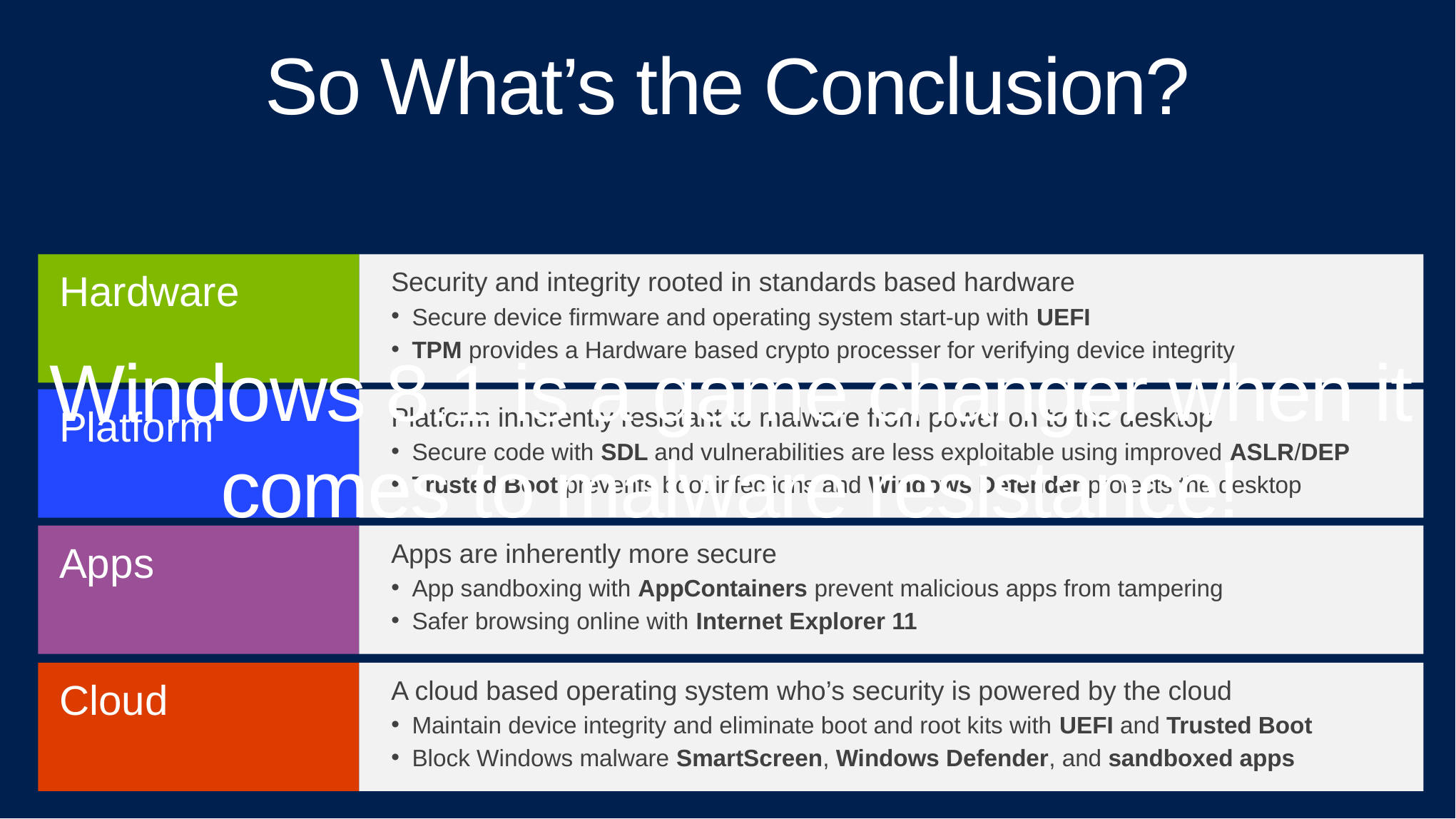

# So What’s the Conclusion?
Hardware
Security and integrity rooted in standards based hardware
Secure device firmware and operating system start-up with UEFI
TPM provides a Hardware based crypto processer for verifying device integrity
Windows 8.1 is a game changer when it comes to malware resistance!
Platform
Platform inherently resistant to malware from power on to the desktop
Secure code with SDL and vulnerabilities are less exploitable using improved ASLR/DEP
Trusted Boot prevents boot infections and Windows Defender protects the desktop
Apps

Apps are inherently more secure
App sandboxing with AppContainers prevent malicious apps from tampering
Safer browsing online with Internet Explorer 11
Cloud

A cloud based operating system who’s security is powered by the cloud
Maintain device integrity and eliminate boot and root kits with UEFI and Trusted Boot
Block Windows malware SmartScreen, Windows Defender, and sandboxed apps